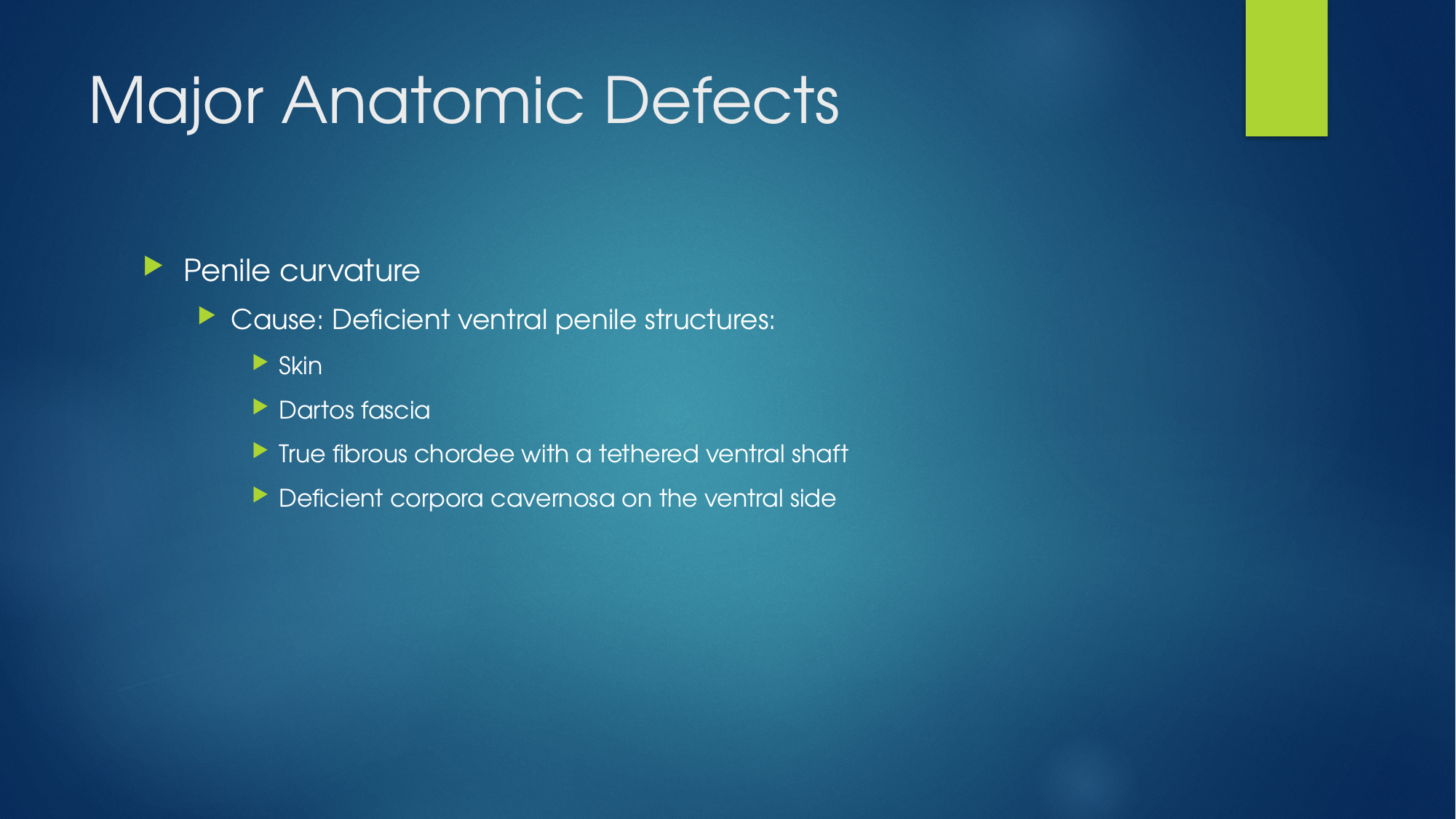

# Major Anatomic Defects
Penile curvature
Cause: Deficient ventral penile structures:
Skin
Dartos fascia
True fibrous chordee with a tethered ventral shaft
Deficient corpora cavernosa on the ventral side